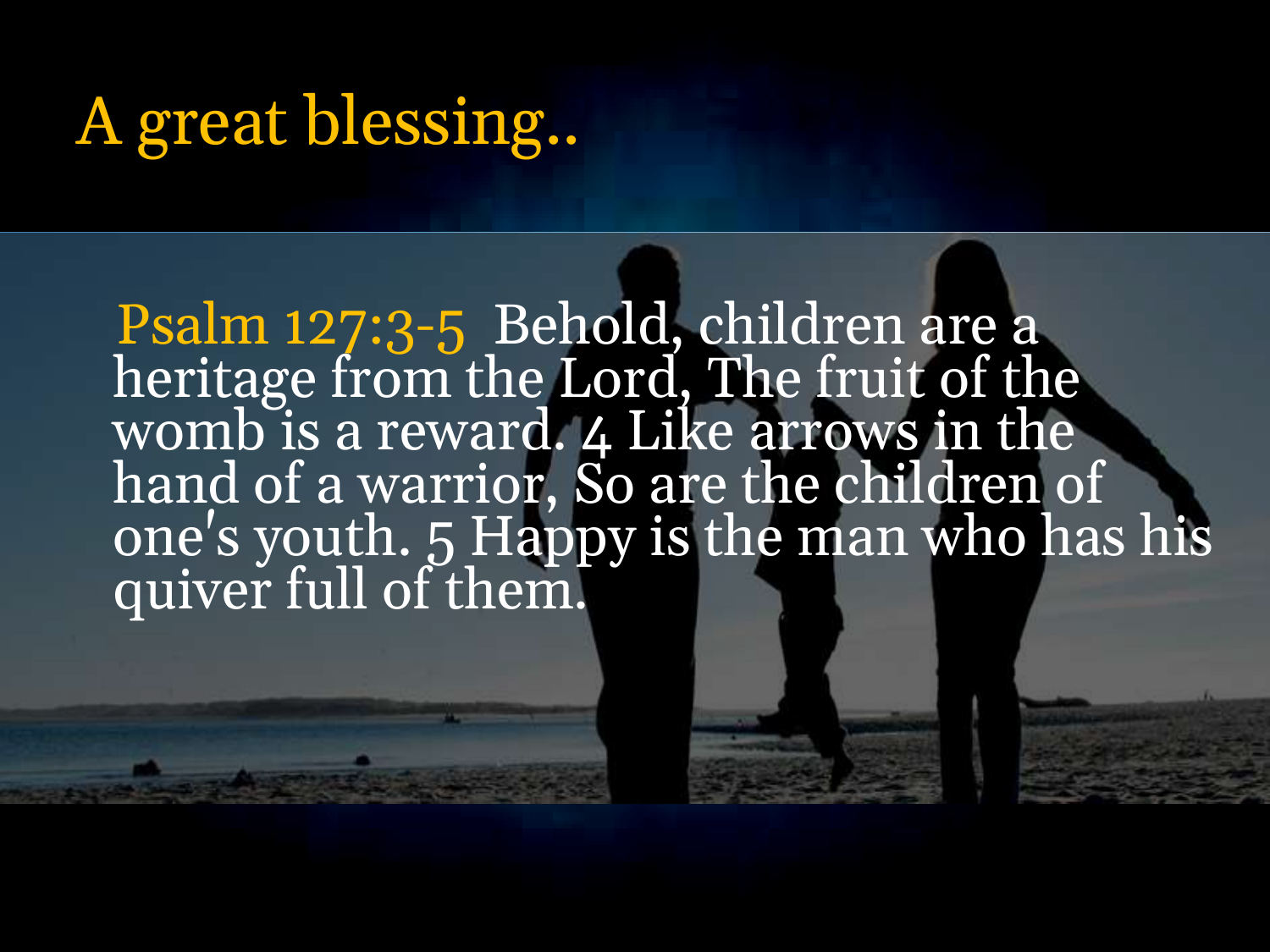

# A great blessing..
    Psalm 127:3-5  Behold, children are a heritage from the Lord, The fruit of the womb is a reward. 4 Like arrows in the hand of a warrior, So are the children of one's youth. 5 Happy is the man who has his quiver full of them.